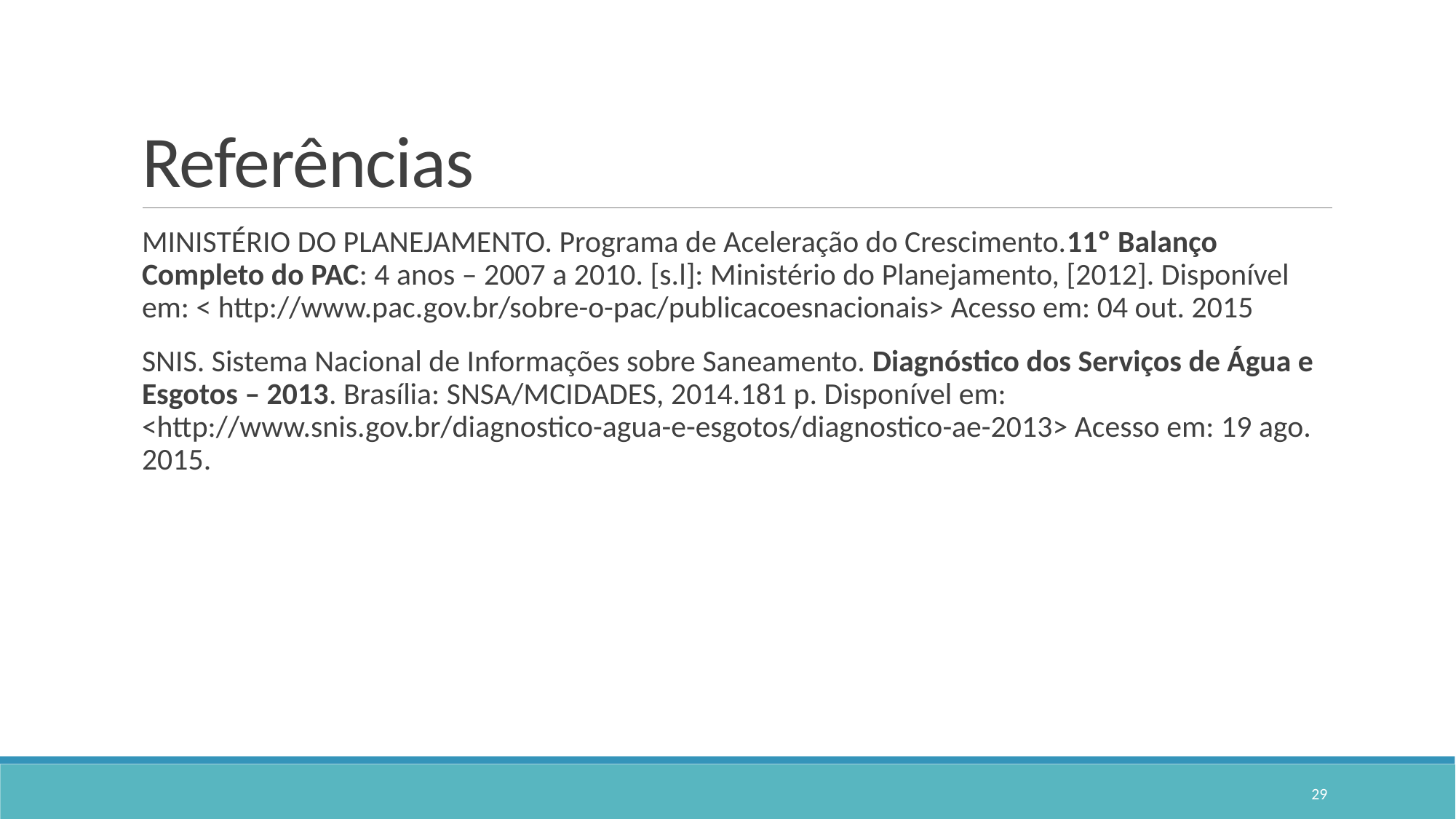

# Referências
MINISTÉRIO DO PLANEJAMENTO. Programa de Aceleração do Crescimento.11º Balanço Completo do PAC: 4 anos – 2007 a 2010. [s.l]: Ministério do Planejamento, [2012]. Disponível em: < http://www.pac.gov.br/sobre-o-pac/publicacoesnacionais> Acesso em: 04 out. 2015
SNIS. Sistema Nacional de Informações sobre Saneamento. Diagnóstico dos Serviços de Água e Esgotos – 2013. Brasília: SNSA/MCIDADES, 2014.181 p. Disponível em: <http://www.snis.gov.br/diagnostico-agua-e-esgotos/diagnostico-ae-2013> Acesso em: 19 ago. 2015.

29